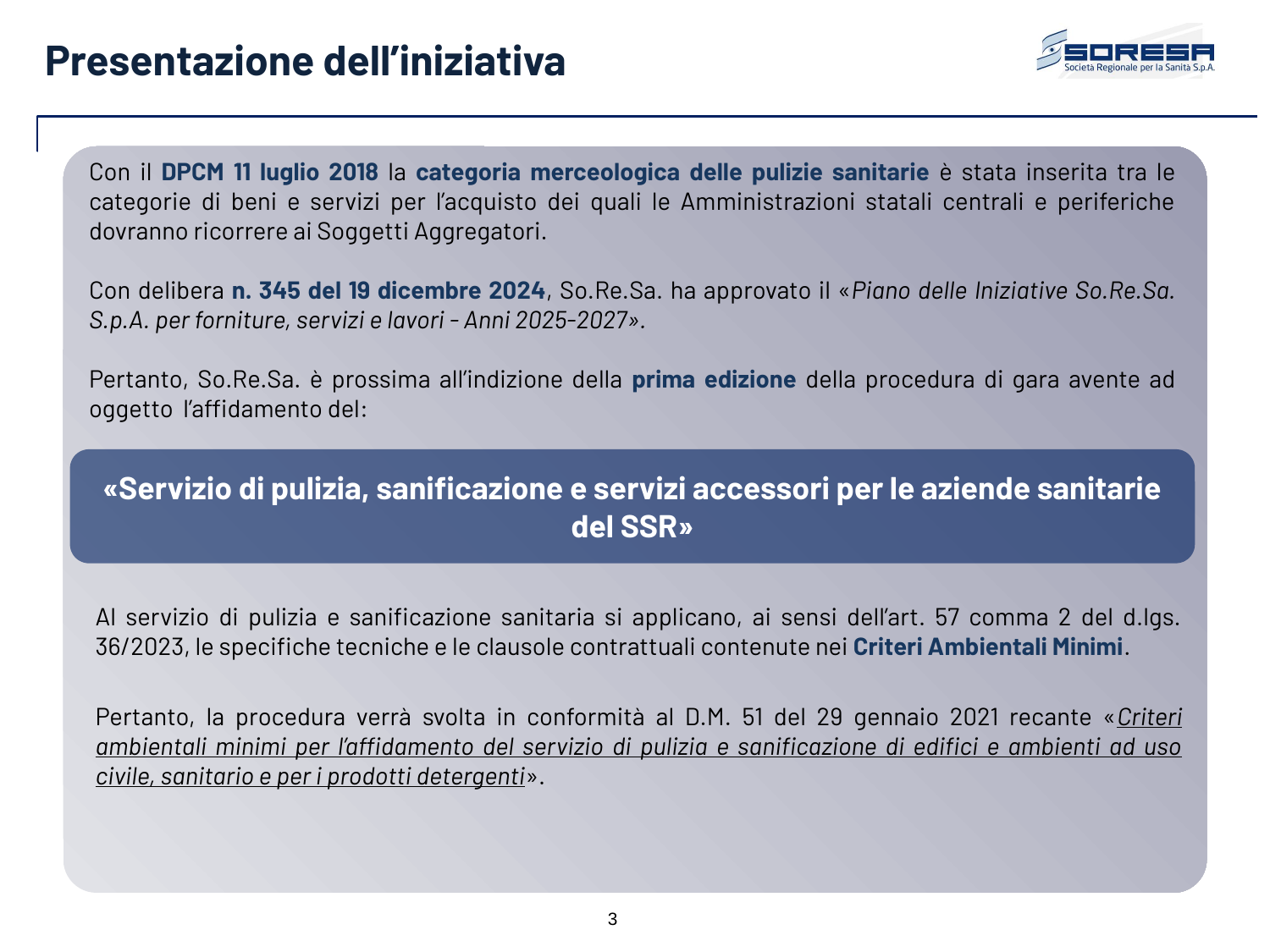

Presentazione dell’iniziativa

Con il DPCM 11 luglio 2018 la categoria merceologica delle pulizie sanitarie è stata inserita tra le categorie di beni e servizi per l’acquisto dei quali le Amministrazioni statali centrali e periferiche dovranno ricorrere ai Soggetti Aggregatori.

Con delibera n. 345 del 19 dicembre 2024, So.Re.Sa. ha approvato il «Piano delle Iniziative So.Re.Sa. S.p.A. per forniture, servizi e lavori - Anni 2025-2027».

Pertanto, So.Re.Sa. è prossima all’indizione della prima edizione della procedura di gara avente ad oggetto  l’affidamento del:
«Servizio di pulizia, sanificazione e servizi accessori per le aziende sanitarie del SSR»
Al servizio di pulizia e sanificazione sanitaria si applicano, ai sensi dell’art. 57 comma 2 del d.lgs. 36/2023, le specifiche tecniche e le clausole contrattuali contenute nei Criteri Ambientali Minimi.

Pertanto, la procedura verrà svolta in conformità al D.M. 51 del 29 gennaio 2021 recante «Criteri ambientali minimi per l’affidamento del servizio di pulizia e sanificazione di edifici e ambienti ad uso civile, sanitario e per i prodotti detergenti».